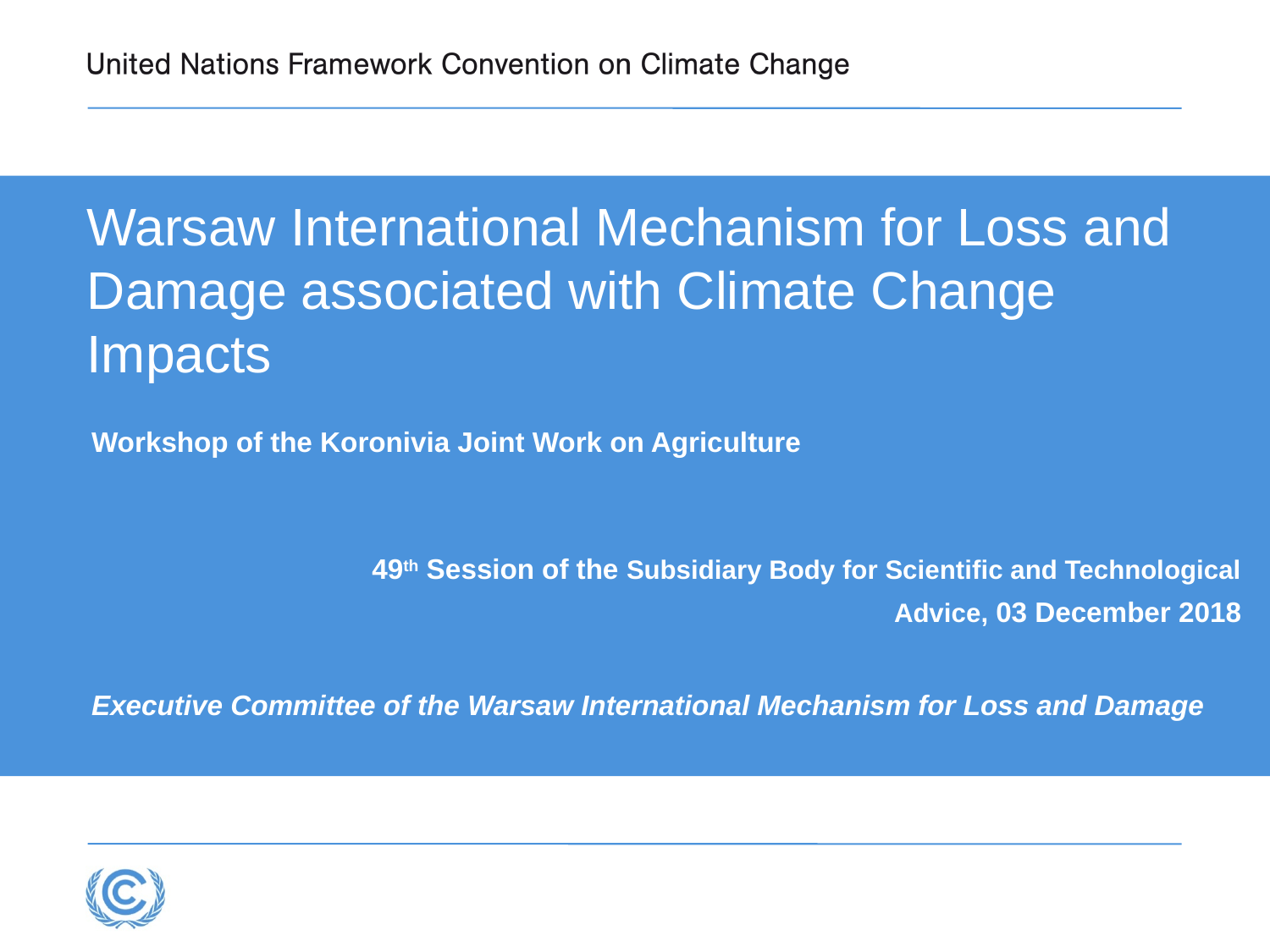

# Warsaw International Mechanism for Loss and Damage associated with Climate Change Impacts
Workshop of the Koronivia Joint Work on Agriculture

		49th Session of the Subsidiary Body for Scientific and Technological Advice, 03 December 2018

Executive Committee of the Warsaw International Mechanism for Loss and Damage